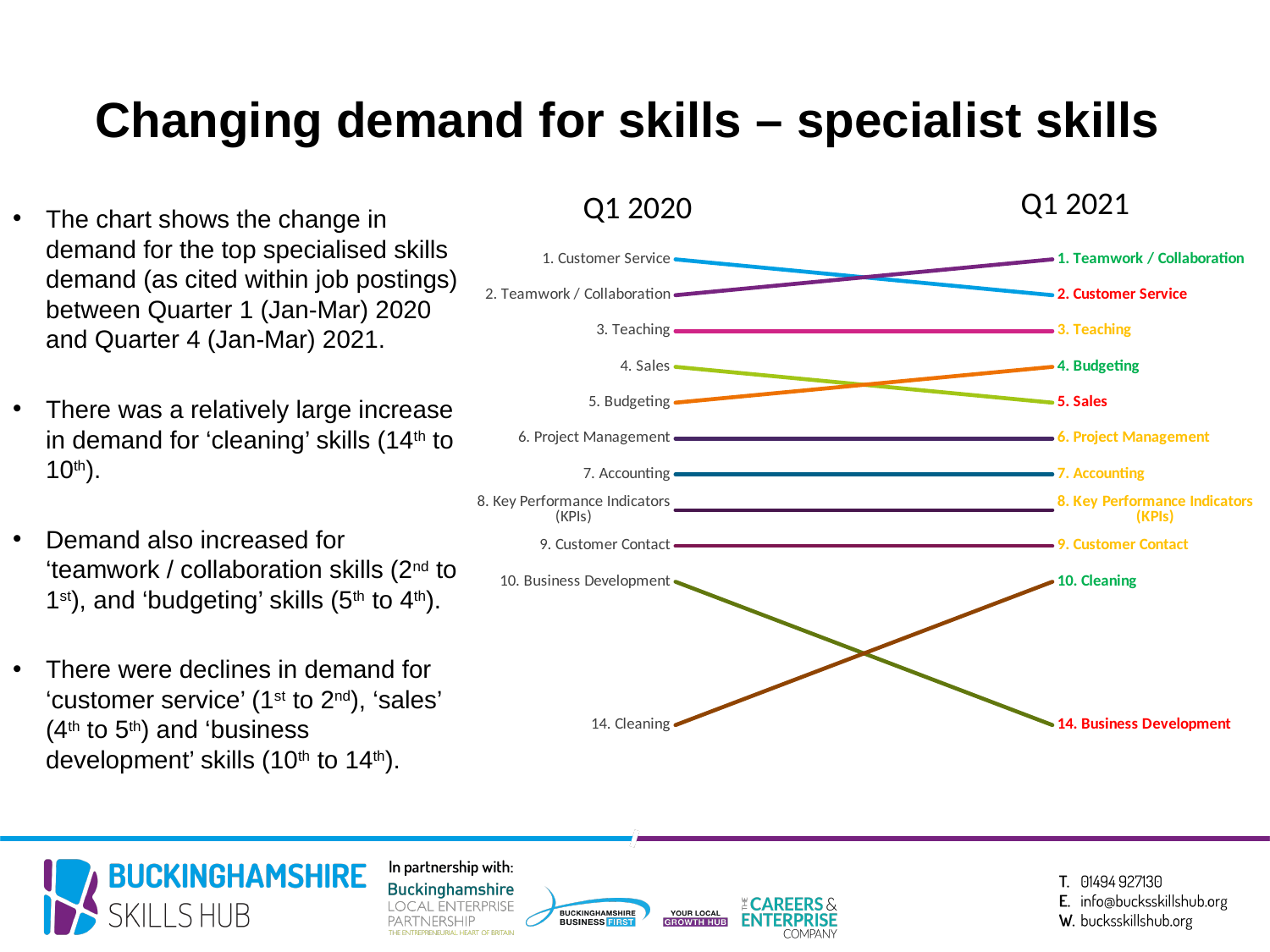

Changing demand for skills – specialist skills
Q1 2021
Q1 2020
The chart shows the change in demand for the top specialised skills demand (as cited within job postings) between Quarter 1 (Jan-Mar) 2020 and Quarter 4 (Jan-Mar) 2021.

There was a relatively large increase in demand for ‘cleaning’ skills (14th to 10th).

Demand also increased for ‘teamwork / collaboration skills (2nd to 1st), and ‘budgeting’ skills (5th to 4th).

There were declines in demand for ‘customer service’ (1st to 2nd), ‘sales’ (4th to 5th) and ‘business development’ skills (10th to 14th).

### Chart

| Category | Customer Service | Teamwork / Collaboration | Teaching | Sales | Budgeting | Project Management | Accounting | Key Performance Indicators (KPIs) | Customer Contact | Business Development | Cleaning |
|---|---|---|---|---|---|---|---|---|---|---|---|